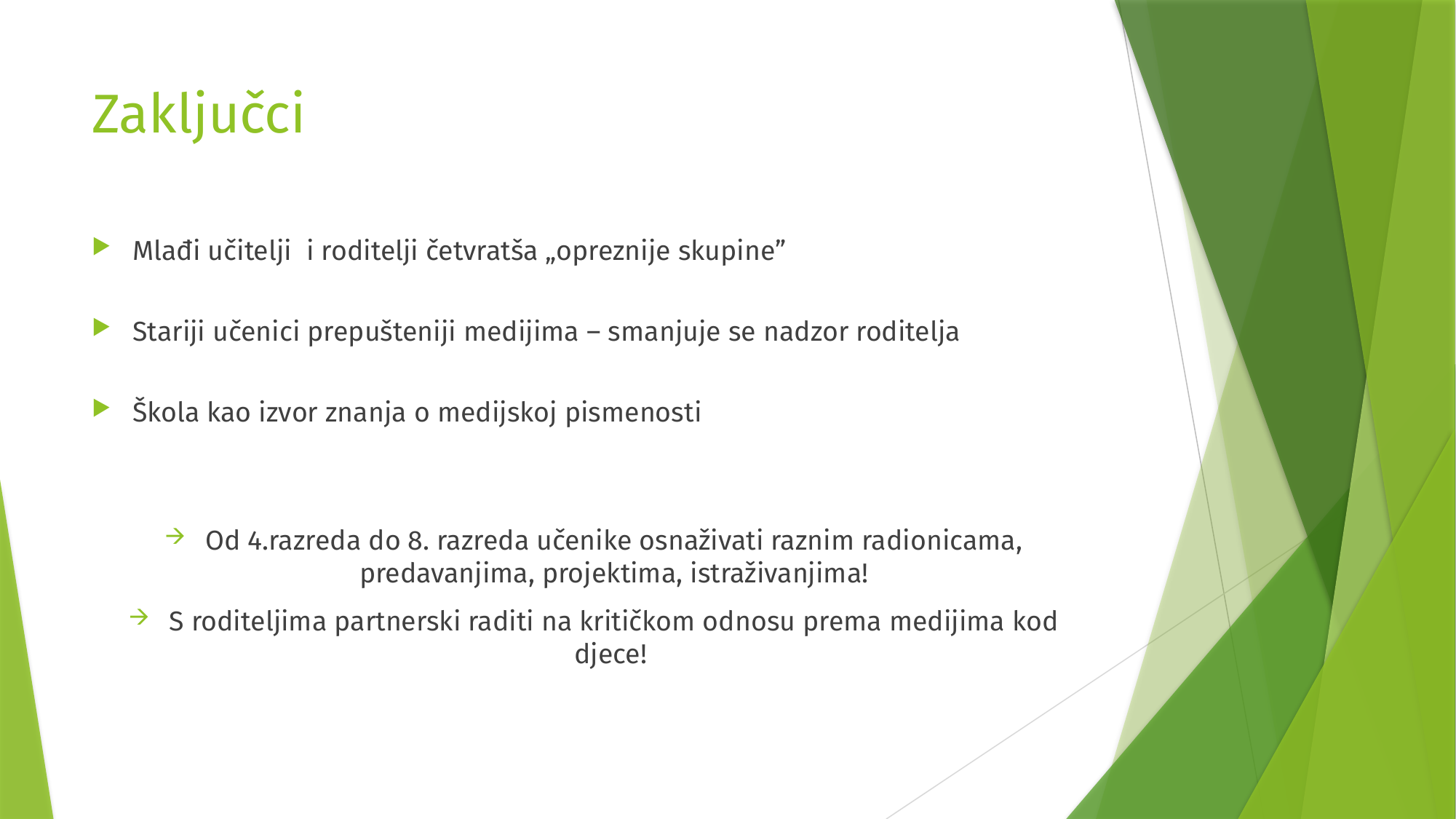

# Zaključci
Mlađi učitelji  i roditelji četvratša „opreznije skupine”
Stariji učenici prepušteniji medijima – smanjuje se nadzor roditelja
Škola kao izvor znanja o medijskoj pismenosti

Od 4.razreda do 8. razreda učenike osnaživati raznim radionicama, predavanjima, projektima, istraživanjima!
S roditeljima partnerski raditi na kritičkom odnosu prema medijima kod djece!